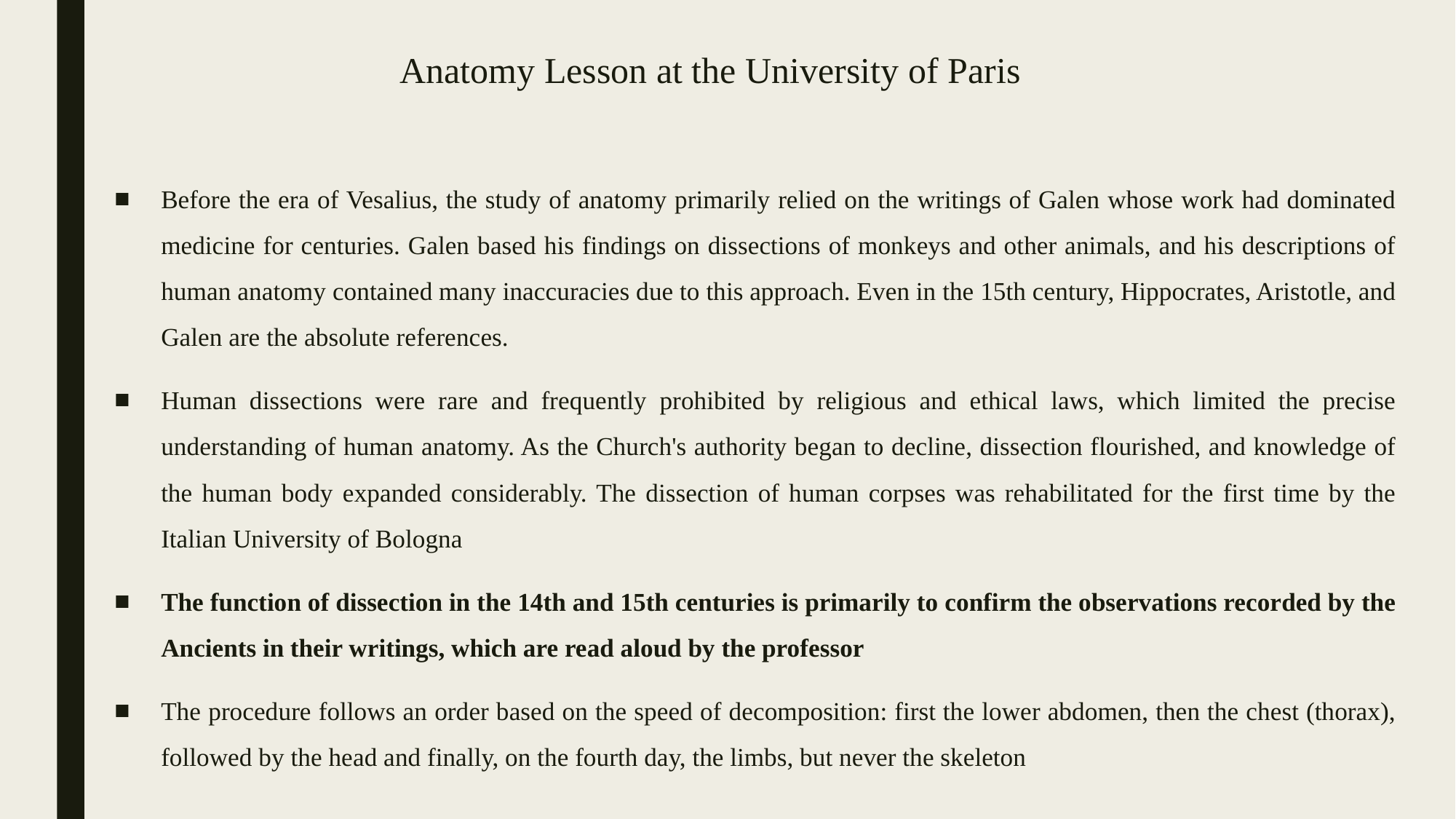

# Anatomy Lesson at the University of Paris
Before the era of Vesalius, the study of anatomy primarily relied on the writings of Galen whose work had dominated medicine for centuries. Galen based his findings on dissections of monkeys and other animals, and his descriptions of human anatomy contained many inaccuracies due to this approach. Even in the 15th century, Hippocrates, Aristotle, and Galen are the absolute references.
Human dissections were rare and frequently prohibited by religious and ethical laws, which limited the precise understanding of human anatomy. As the Church's authority began to decline, dissection flourished, and knowledge of the human body expanded considerably. The dissection of human corpses was rehabilitated for the first time by the Italian University of Bologna
The function of dissection in the 14th and 15th centuries is primarily to confirm the observations recorded by the Ancients in their writings, which are read aloud by the professor
The procedure follows an order based on the speed of decomposition: first the lower abdomen, then the chest (thorax), followed by the head and finally, on the fourth day, the limbs, but never the skeleton